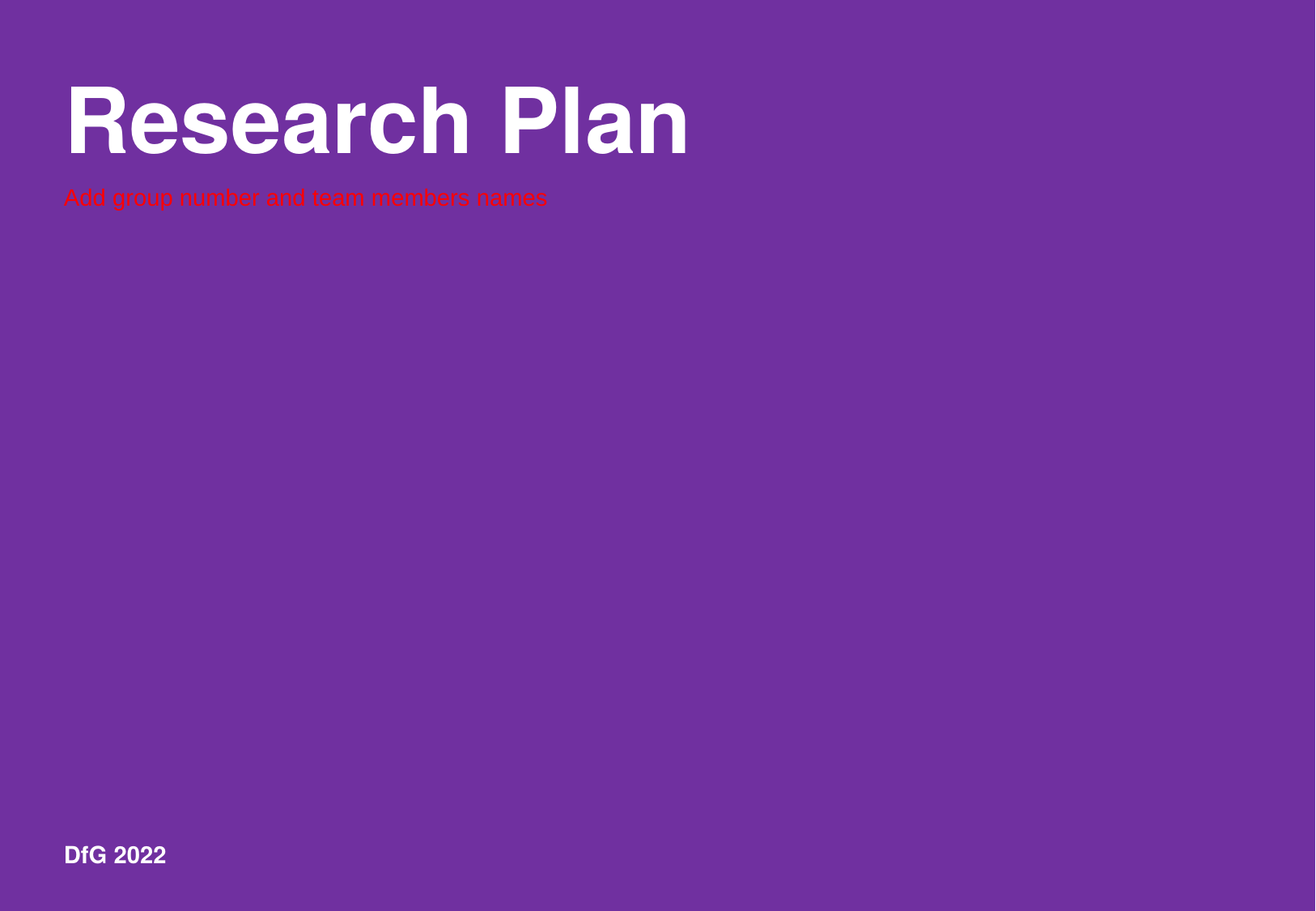

Research Plan
Add group number and team members names

DfG 2022